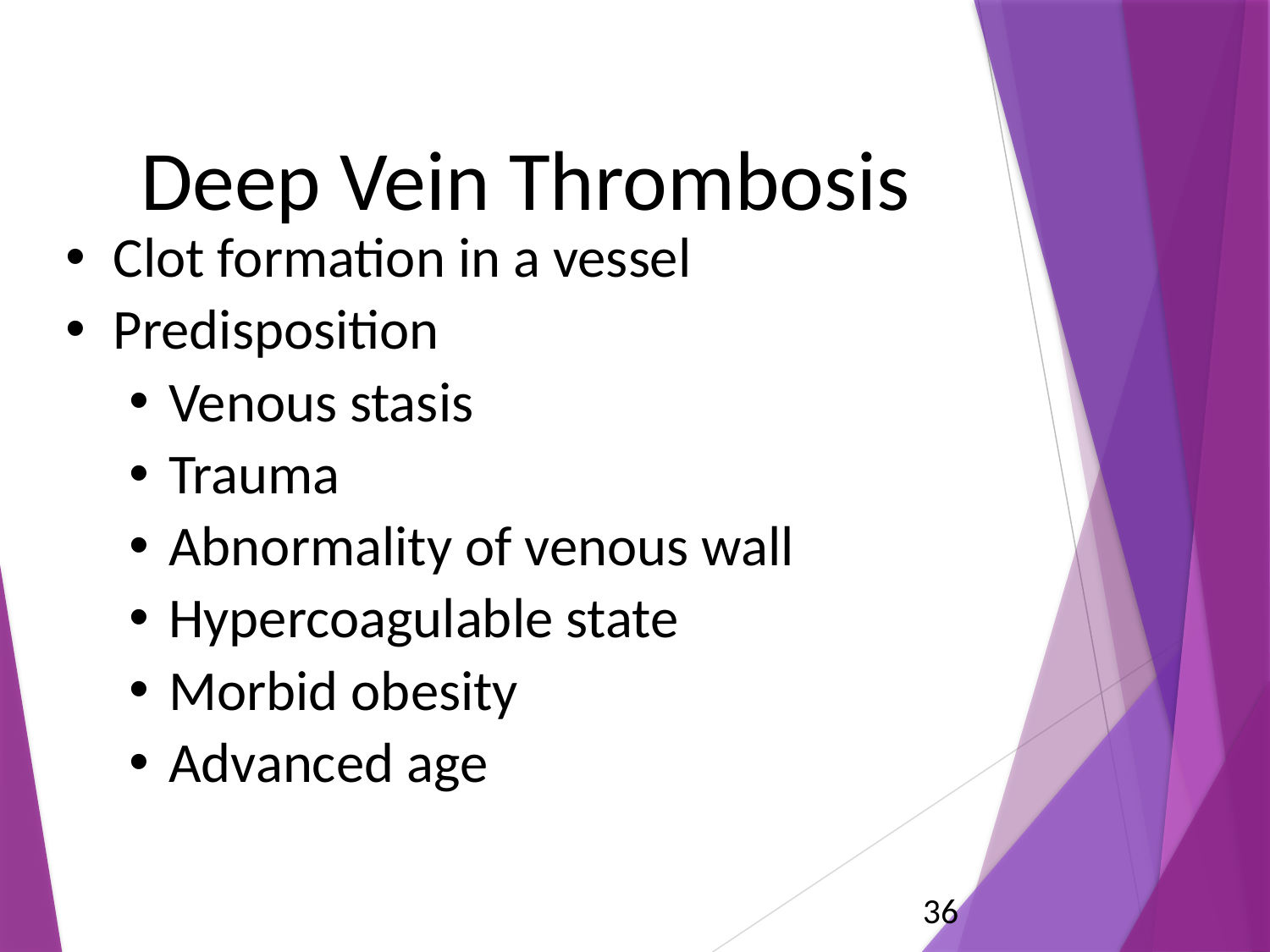

# Deep Vein Thrombosis
Clot formation in a vessel
Predisposition
Venous stasis
Trauma
Abnormality of venous wall
Hypercoagulable state
Morbid obesity
Advanced age

36